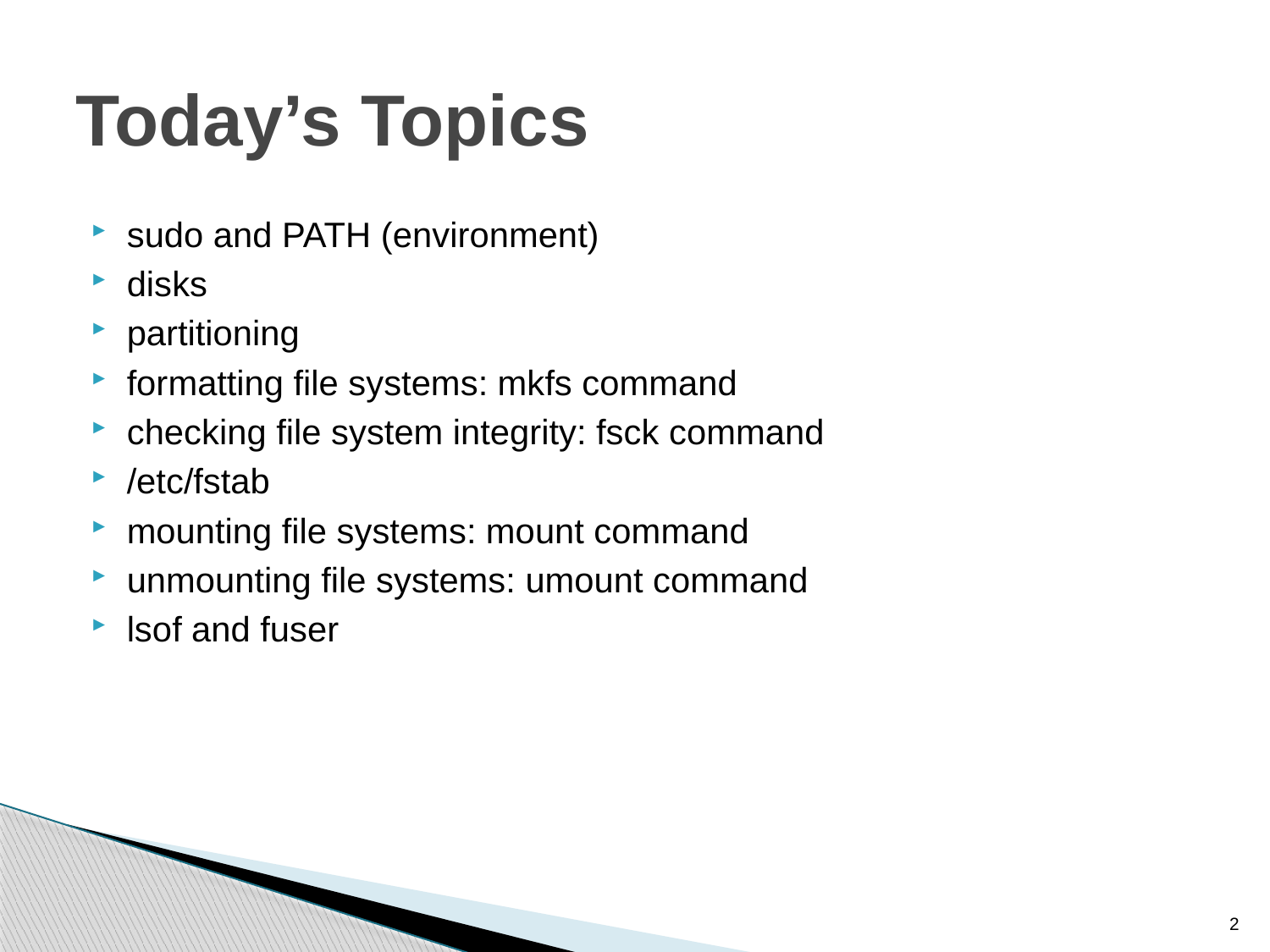

# Today’s Topics
sudo and PATH (environment)
disks
partitioning
formatting file systems: mkfs command
checking file system integrity: fsck command
/etc/fstab
mounting file systems: mount command
unmounting file systems: umount command
lsof and fuser

2